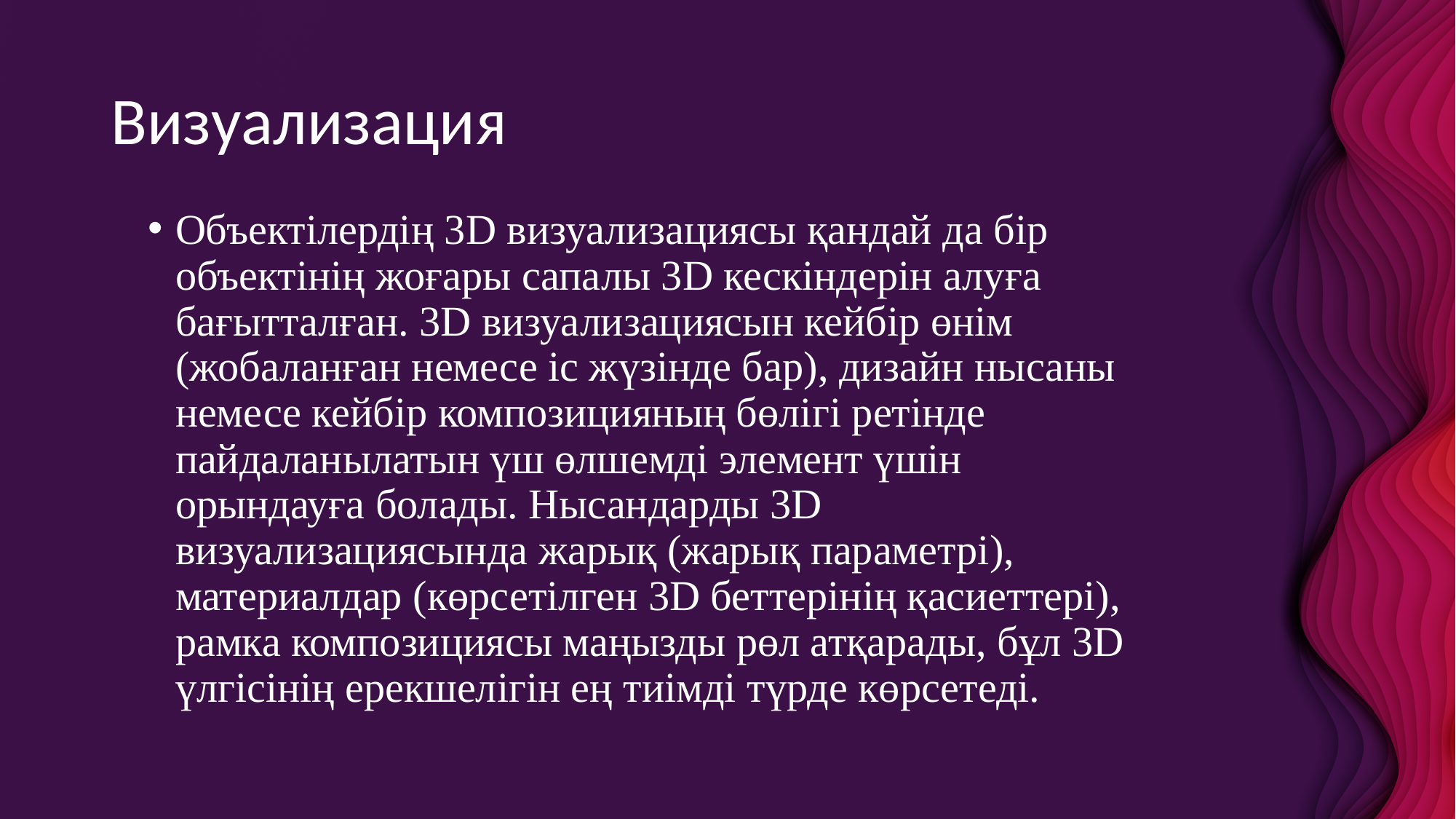

# Визуализация
Объектілердің 3D визуализациясы қандай да бір объектінің жоғары сапалы 3D кескіндерін алуға бағытталған. 3D визуализациясын кейбір өнім (жобаланған немесе іс жүзінде бар), дизайн нысаны немесе кейбір композицияның бөлігі ретінде пайдаланылатын үш өлшемді элемент үшін орындауға болады. Нысандарды 3D визуализациясында жарық (жарық параметрі), материалдар (көрсетілген 3D беттерінің қасиеттері), рамка композициясы маңызды рөл атқарады, бұл 3D үлгісінің ерекшелігін ең тиімді түрде көрсетеді.